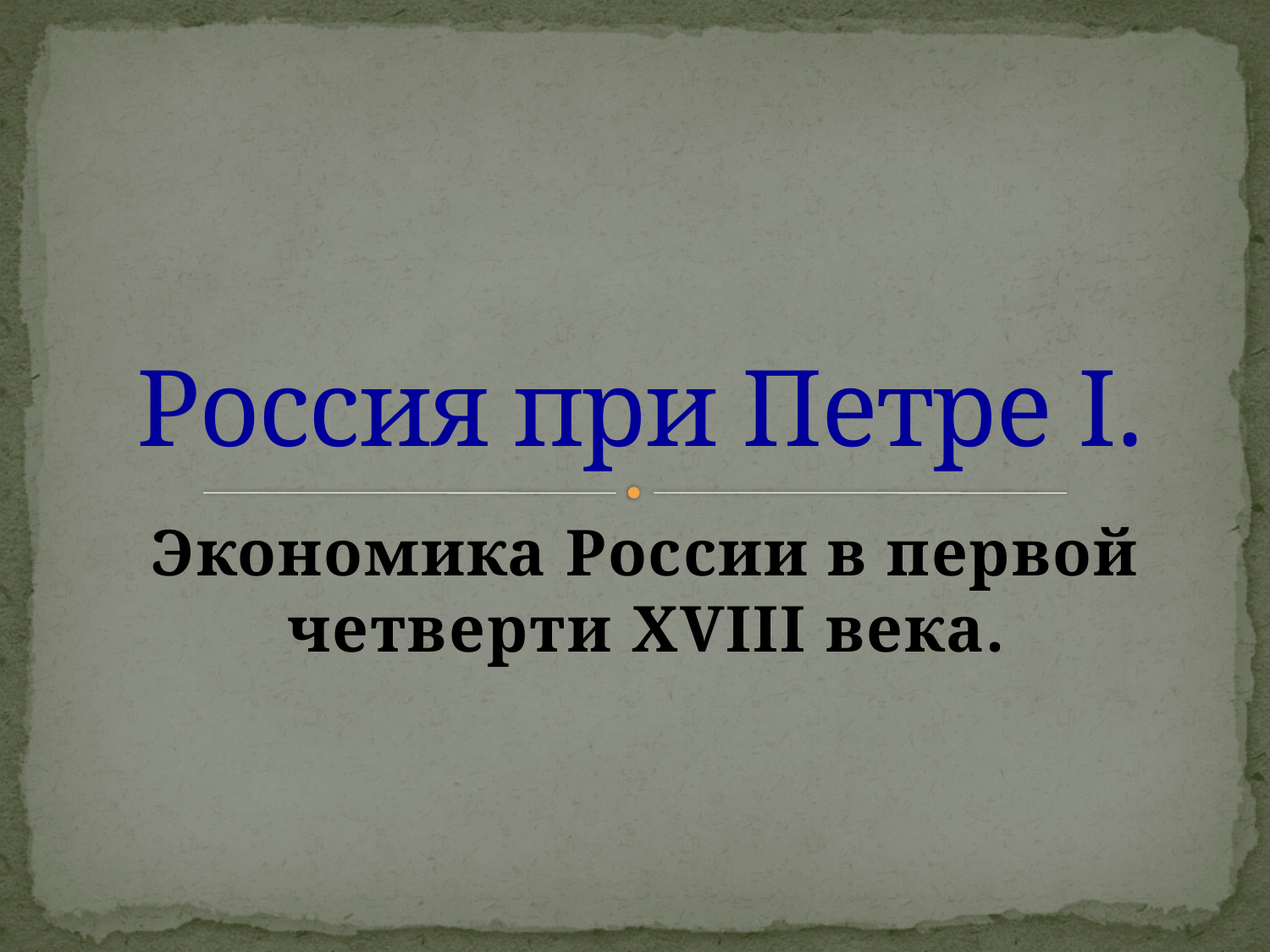

# Россия при Петре I.
Экономика России в первой четверти XVIII века.